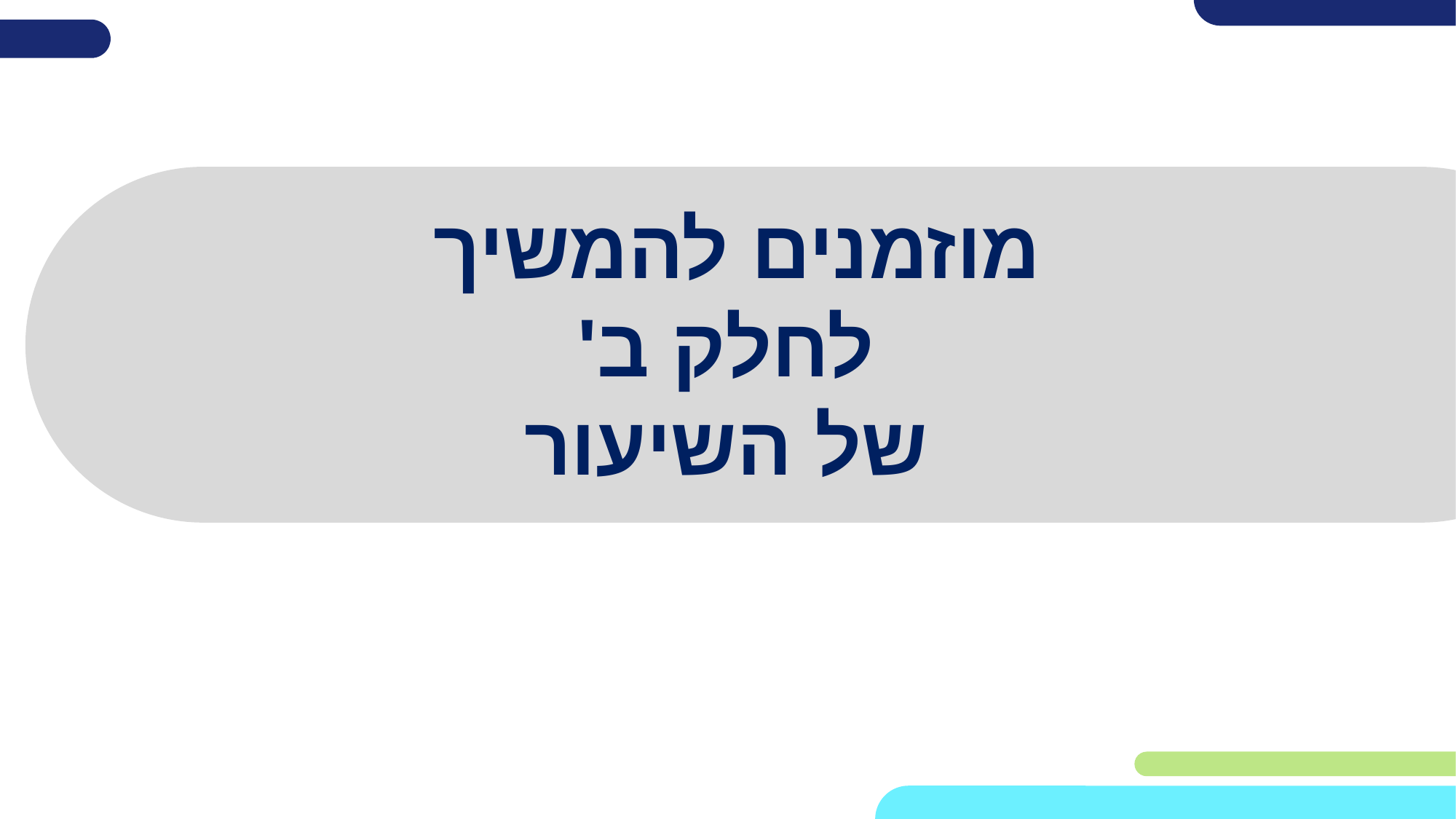

# מוזמנים להמשיך לחלק ב' של השיעור